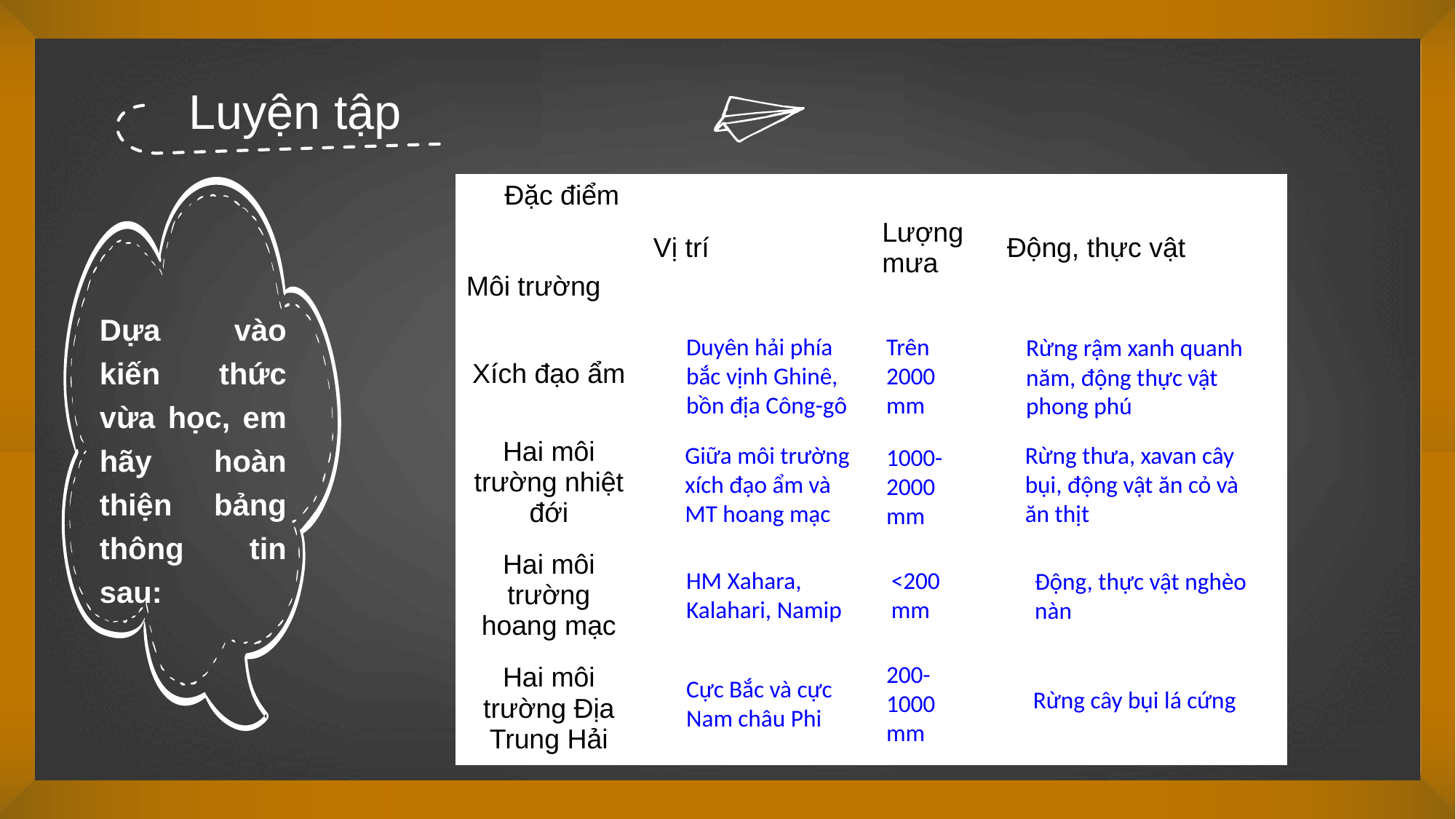

Luyện tập

| Đặc điểm Môi trường | Vị trí | Lượng mưa | Động, thực vật |
| --- | --- | --- | --- |
| Xích đạo ẩm |  |  |  |
| Hai môi trường nhiệt đới |  |  |  |
| Hai môi trường hoang mạc |  |  |  |
| Hai môi trường Địa Trung Hải |  |  |  |
Dựa vào kiến thức vừa học, em hãy hoàn thiện bảng thông tin sau:
Duyên hải phía bắc vịnh Ghinê, bồn địa Công-gô
Trên 2000 mm
Rừng rậm xanh quanh năm, động thực vật phong phú
Giữa môi trường xích đạo ẩm và MT hoang mạc
Rừng thưa, xavan cây bụi, động vật ăn cỏ và ăn thịt
1000-2000
mm
HM Xahara, Kalahari, Namip
<200 mm
Động, thực vật nghèo nàn
200-1000 mm
Cực Bắc và cực Nam châu Phi
Rừng cây bụi lá cứng